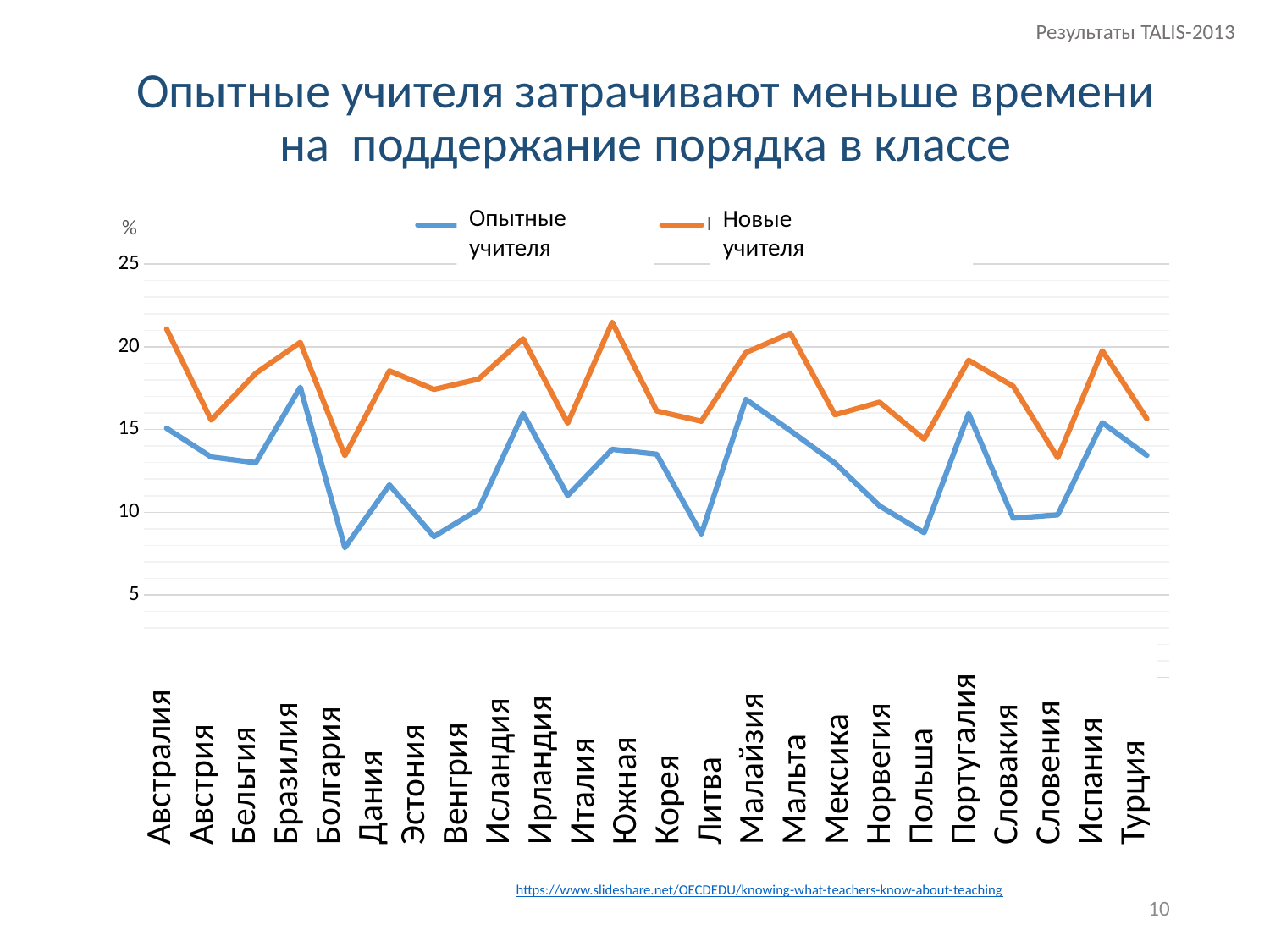

Результаты TALIS-2013
# Опытные учителя затрачивают меньше времени на  поддержание порядка в классе
Опытные учителя
Новые
учителя

### Chart

| Category |  |  |
|---|---|---|
| Australia | 15.074372744767121 | 21.075799809709924 |
| Austria | 13.336854724302496 | 15.568428551406214 |
| Belgium (Fl.) | 12.992636411775935 | 18.39776342531913 |
| Brazil | 17.551524106755302 | 20.265681159950926 |
| Bulgaria | 7.854384643277833 | 13.419003300329669 |
| Denmark | 11.654084434063472 | 18.543380231286385 |
| Estonia | 8.52607092638175 | 17.424590321462812 |
| Hungary | 10.170821265715295 | 18.047626510180816 |
| Iceland | 15.961517363649364 | 20.483113477580133 |
| Ireland | 11.013616021827296 | 15.379092772600645 |
| Italy | 13.800056221704041 | 21.481126913178144 |
| Korea | 13.501990670546808 | 16.11890619889962 |
| Lithuania | 8.675211884785028 | 15.496482670919281 |
| Malaysia | 16.820103392710834 | 19.651711876831836 |
| Malta | 14.922582837297783 | 20.809876483388702 |
| Mexico | 12.966358008627434 | 15.886170819638123 |
| Norway | 10.382505427700014 | 16.64860917302021 |
| Poland | 8.758613169453106 | 14.419623436063455 |
| Portugal | 15.96941712375007 | 19.17847245556503 |
| Slovak Republic | 9.635859719782623 | 17.614268421370337 |
| Slovenia | 9.83936729256005 | 13.285229546771738 |
| Spain | 15.412724863943222 | 19.764692928951348 |
| Turkey | 13.431884202565351 | 15.644341635973248 |
Австралия
Австрия
Бельгия
Бразилия
Болгария
Дания
Эстония
Венгрия
Исландия
Ирландия
Италия Южная Корея
Литва
Малайзия
Мальта
Мексика
Норвегия
Польша
Португалия
Словакия
Словения
Испания
Турция

https://www.slideshare.net/OECDEDU/knowing-what-teachers-know-about-teaching
10